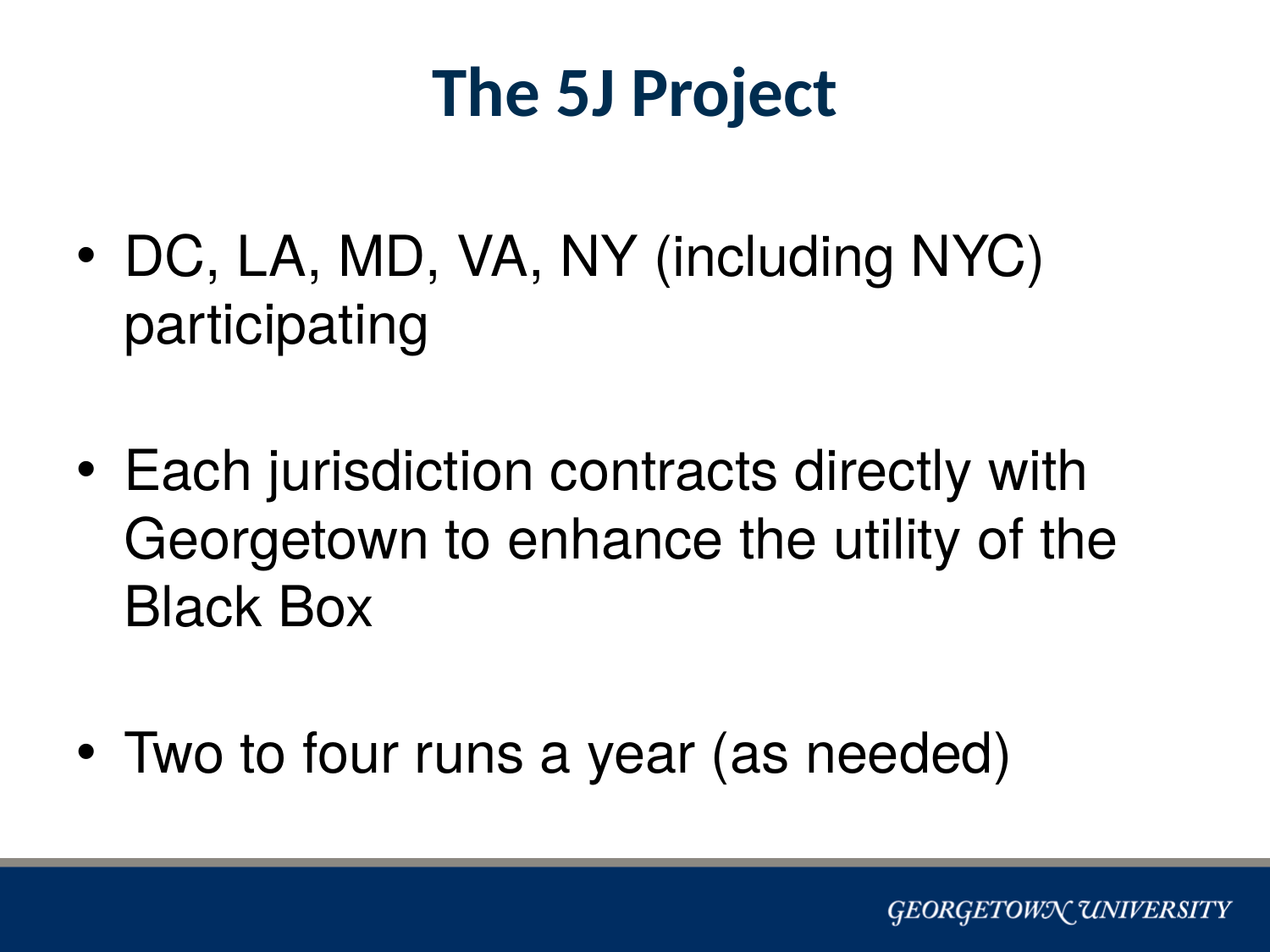

# The 5J Project
DC, LA, MD, VA, NY (including NYC) participating
Each jurisdiction contracts directly with Georgetown to enhance the utility of the Black Box
Two to four runs a year (as needed)